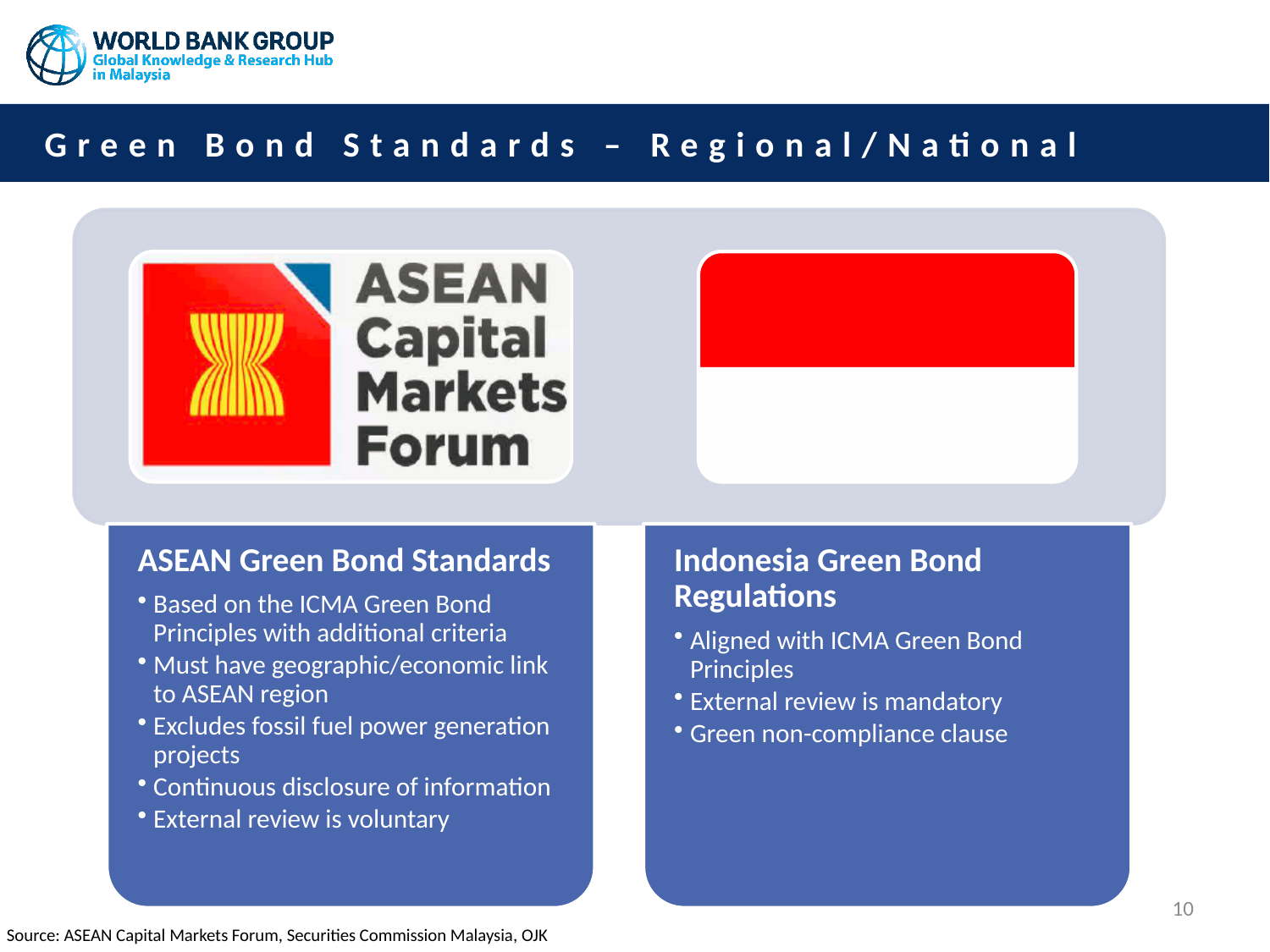

# Green Bond Standards – Regional/National
ASEAN Green Bond Standards
Based on the ICMA Green Bond Principles with additional criteria
Must have geographic/economic link to ASEAN region
Excludes fossil fuel power generation projects
Continuous disclosure of information
External review is voluntary
Indonesia Green Bond Regulations
Aligned with ICMA Green Bond Principles
External review is mandatory
Green non-compliance clause
10
Source: ASEAN Capital Markets Forum, Securities Commission Malaysia, OJK